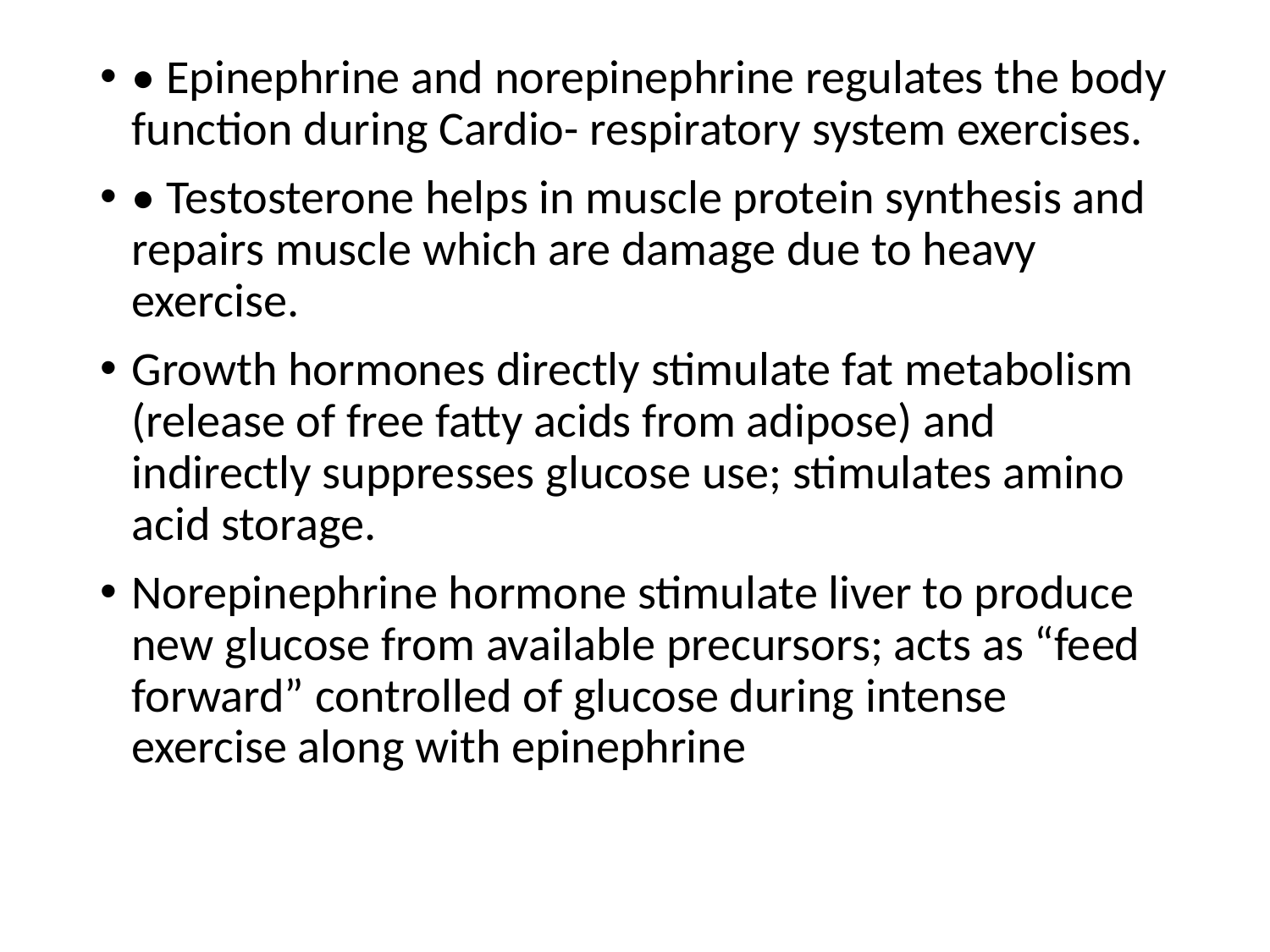

• Epinephrine and norepinephrine regulates the body function during Cardio- respiratory system exercises.
• Testosterone helps in muscle protein synthesis and repairs muscle which are damage due to heavy exercise.
Growth hormones directly stimulate fat metabolism (release of free fatty acids from adipose) and indirectly suppresses glucose use; stimulates amino acid storage.
Norepinephrine hormone stimulate liver to produce new glucose from available precursors; acts as “feed forward” controlled of glucose during intense exercise along with epinephrine
#